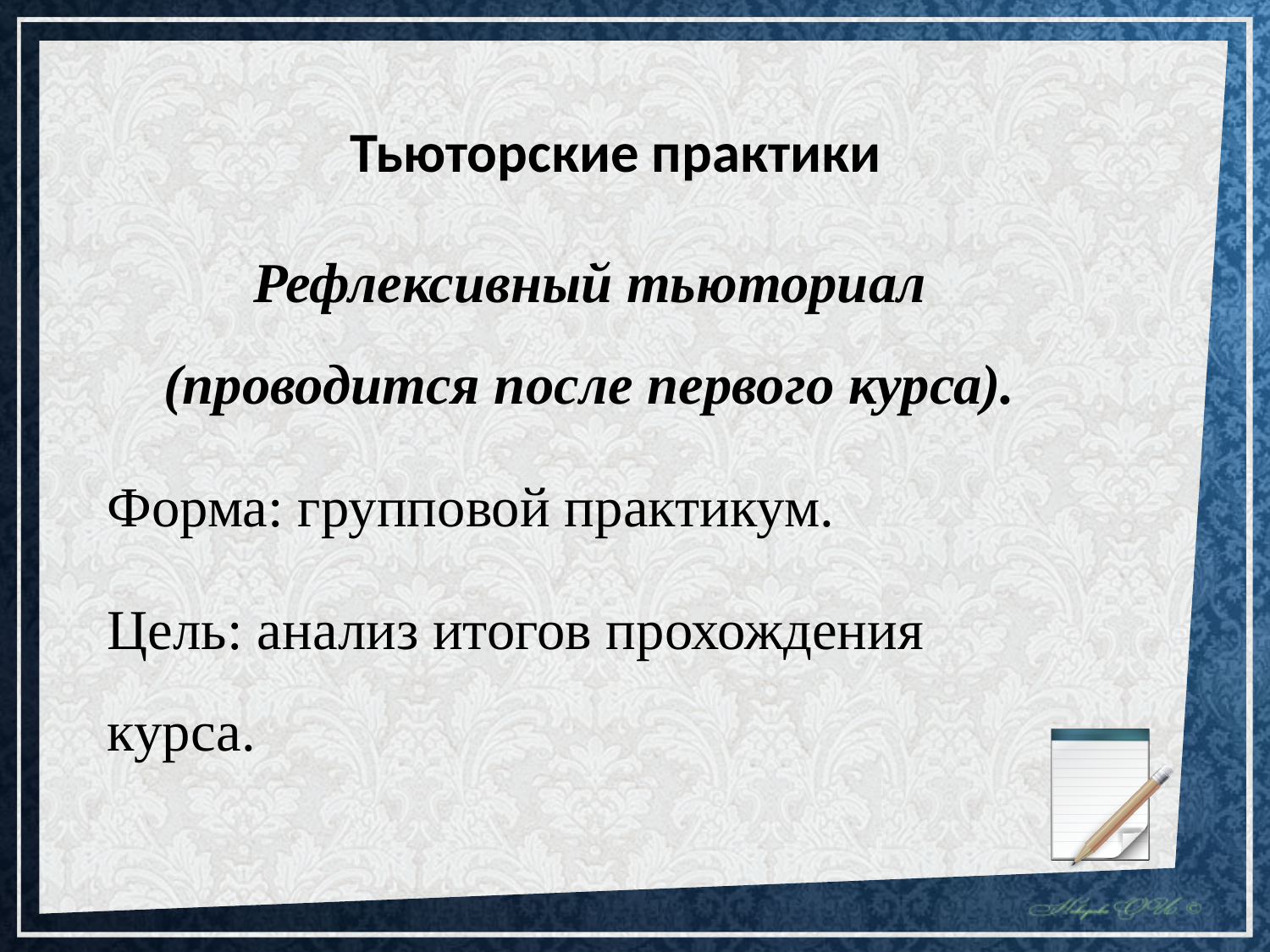

Тьюторские практики
Рефлексивный тьюториал (проводится после первого курса).
Форма: групповой практикум.
Цель: анализ итогов прохождения курса.